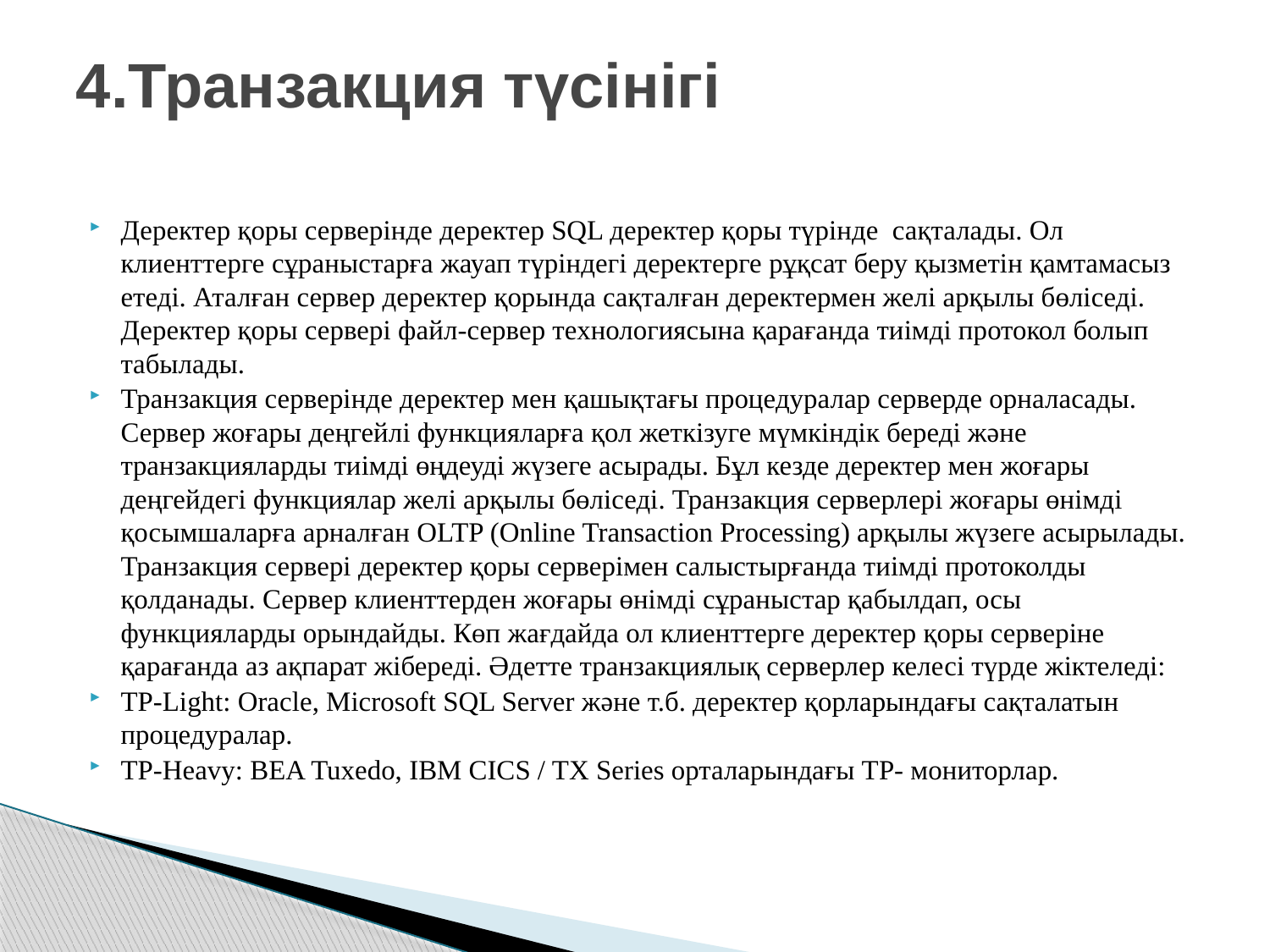

# 4.Транзакция түсінігі
Деректер қоры серверінде деректер SQL деректер қоры түрінде  сақталады. Ол клиенттерге сұраныстарға жауап түріндегі деректерге рұқсат беру қызметін қамтамасыз етеді. Аталған сервер деректер қорында сақталған деректермен желі арқылы бөліседі. Деректер қоры сервері файл-сервер технологиясына қарағанда тиімді протокол болып табылады.
Транзакция серверінде деректер мен қашықтағы процедуралар серверде орналасады. Сервер жоғары деңгейлі функцияларға қол жеткізуге мүмкіндік береді және транзакцияларды тиімді өңдеуді жүзеге асырады. Бұл кезде деректер мен жоғары деңгейдегі функциялар желі арқылы бөліседі. Транзакция серверлері жоғары өнімді қосымшаларға арналған OLTP (Online Transaction Processing) арқылы жүзеге асырылады. Транзакция сервері деректер қоры серверімен салыстырғанда тиімді протоколды қолданады. Сервер клиенттерден жоғары өнімді сұраныстар қабылдап, осы функцияларды орындайды. Көп жағдайда ол клиенттерге деректер қоры серверіне қарағанда аз ақпарат жібереді. Әдетте транзакциялық серверлер келесі түрде жіктеледі:
TP-Light: Oracle, Microsoft SQL Server және т.б. деректер қорларындағы сақталатын процедуралар.
TP-Heavy: BEA Tuxedo, IBM CICS / TX Series орталарындағы TP- мониторлар.